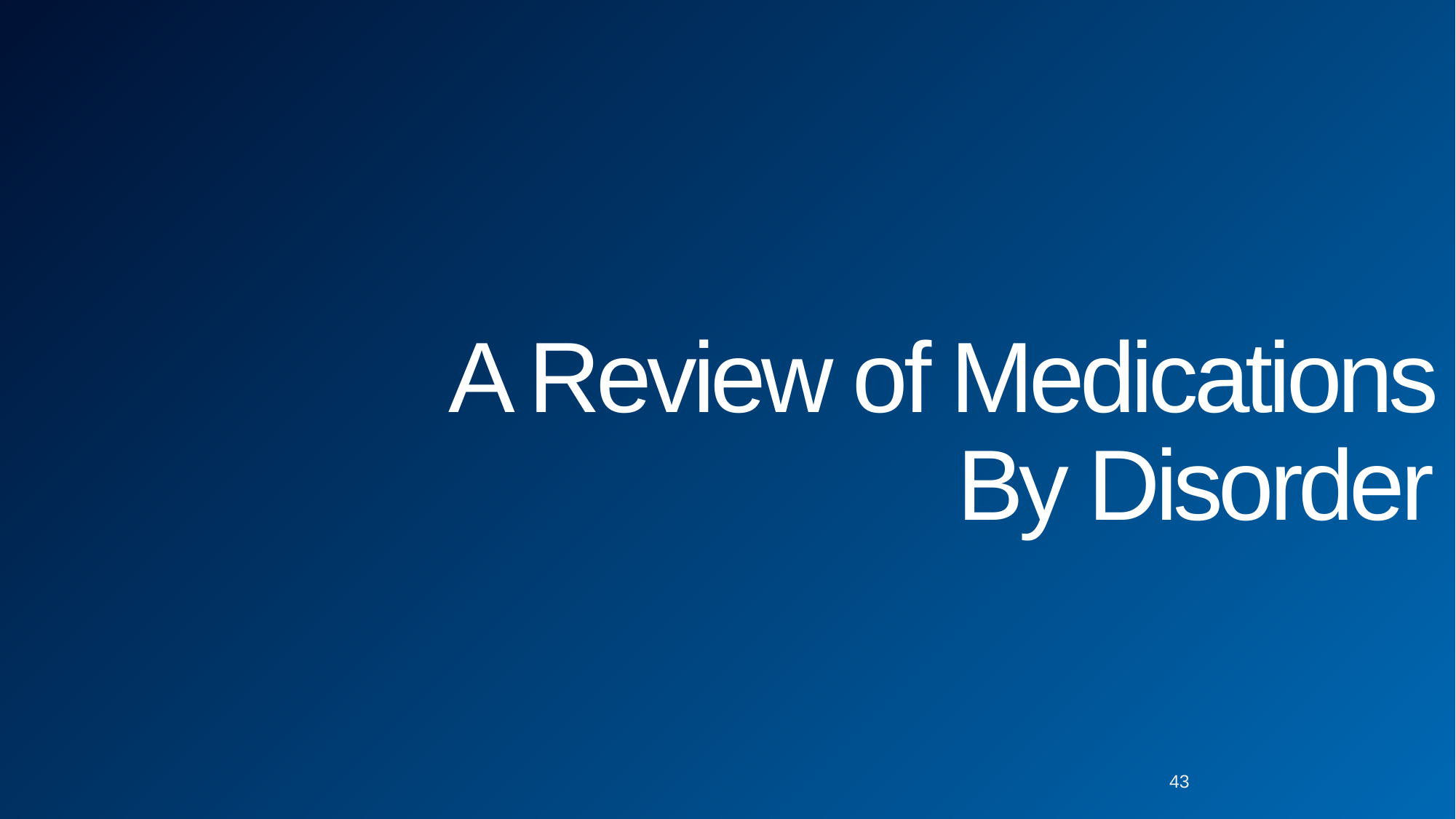

# A Review of Medications By Disorder
43